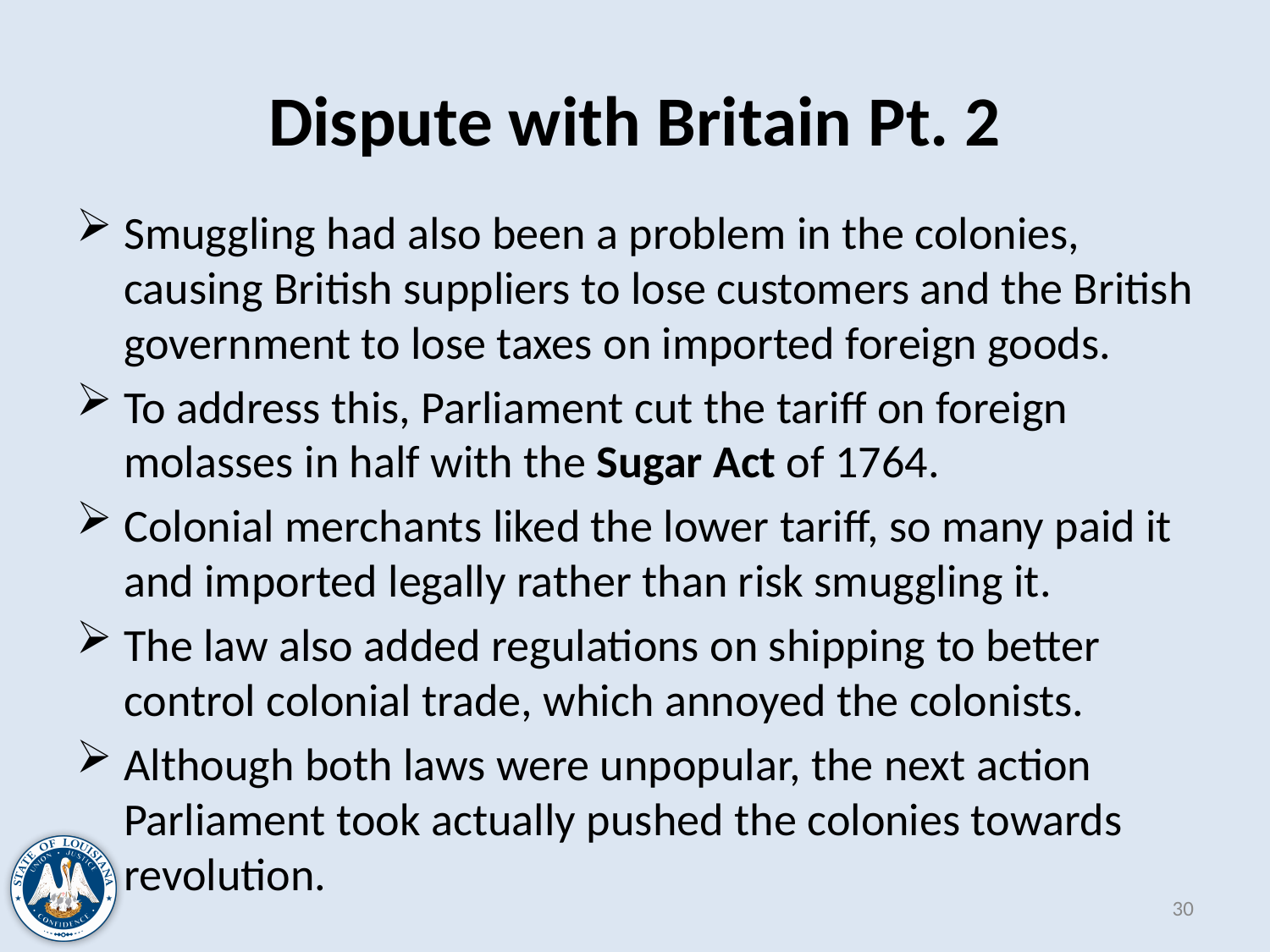

# Dispute with Britain Pt. 2
Smuggling had also been a problem in the colonies, causing British suppliers to lose customers and the British government to lose taxes on imported foreign goods.
To address this, Parliament cut the tariff on foreign molasses in half with the Sugar Act of 1764.
Colonial merchants liked the lower tariff, so many paid it and imported legally rather than risk smuggling it.
The law also added regulations on shipping to better control colonial trade, which annoyed the colonists.
Although both laws were unpopular, the next action Parliament took actually pushed the colonies towards revolution.
30